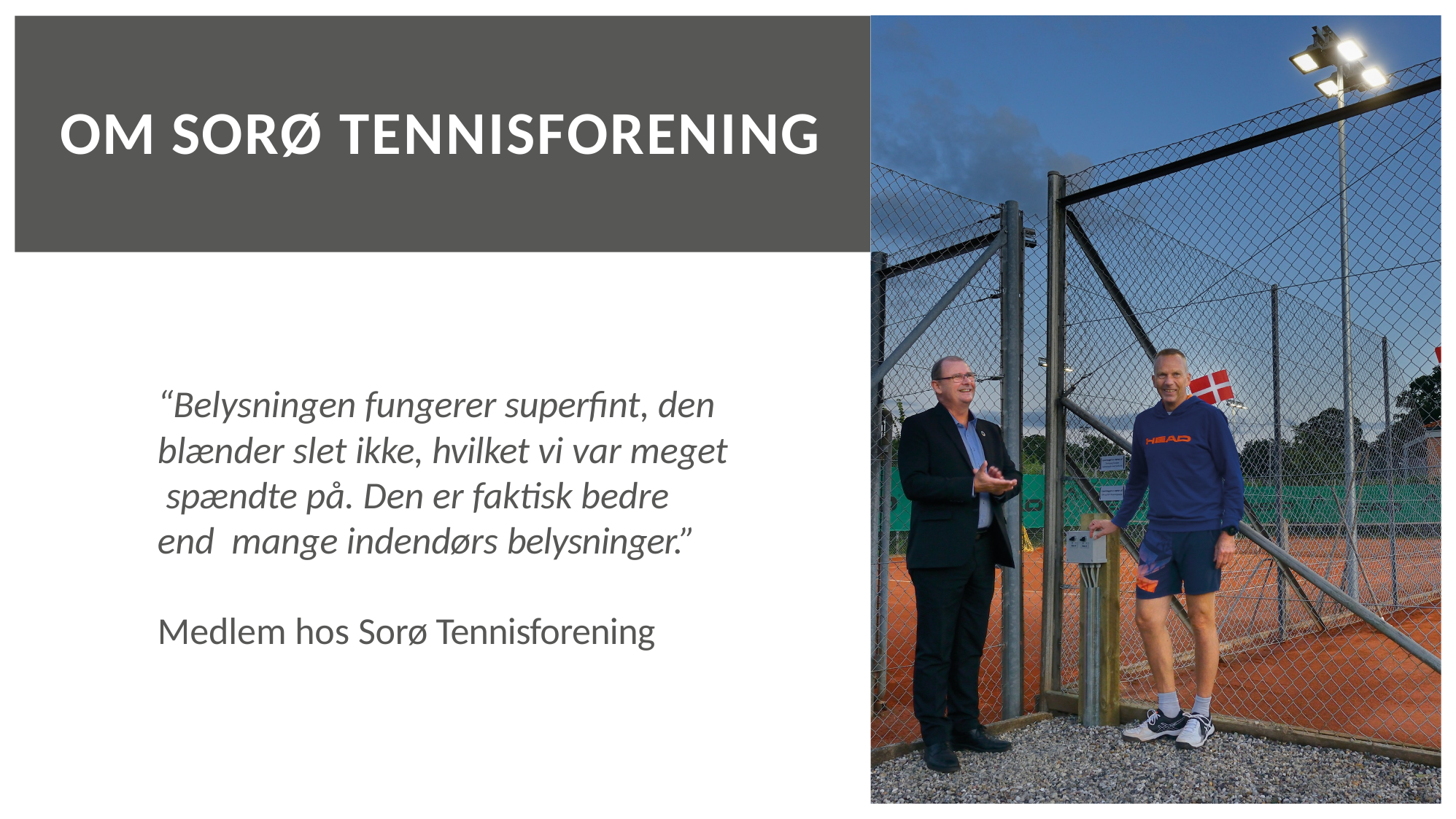

# OM SORØ TENNISFORENING
“Belysningen fungerer superfint, den  blænder slet ikke, hvilket vi var meget  spændte på. Den er faktisk bedre end  mange indendørs belysninger.”

Medlem hos Sorø Tennisforening